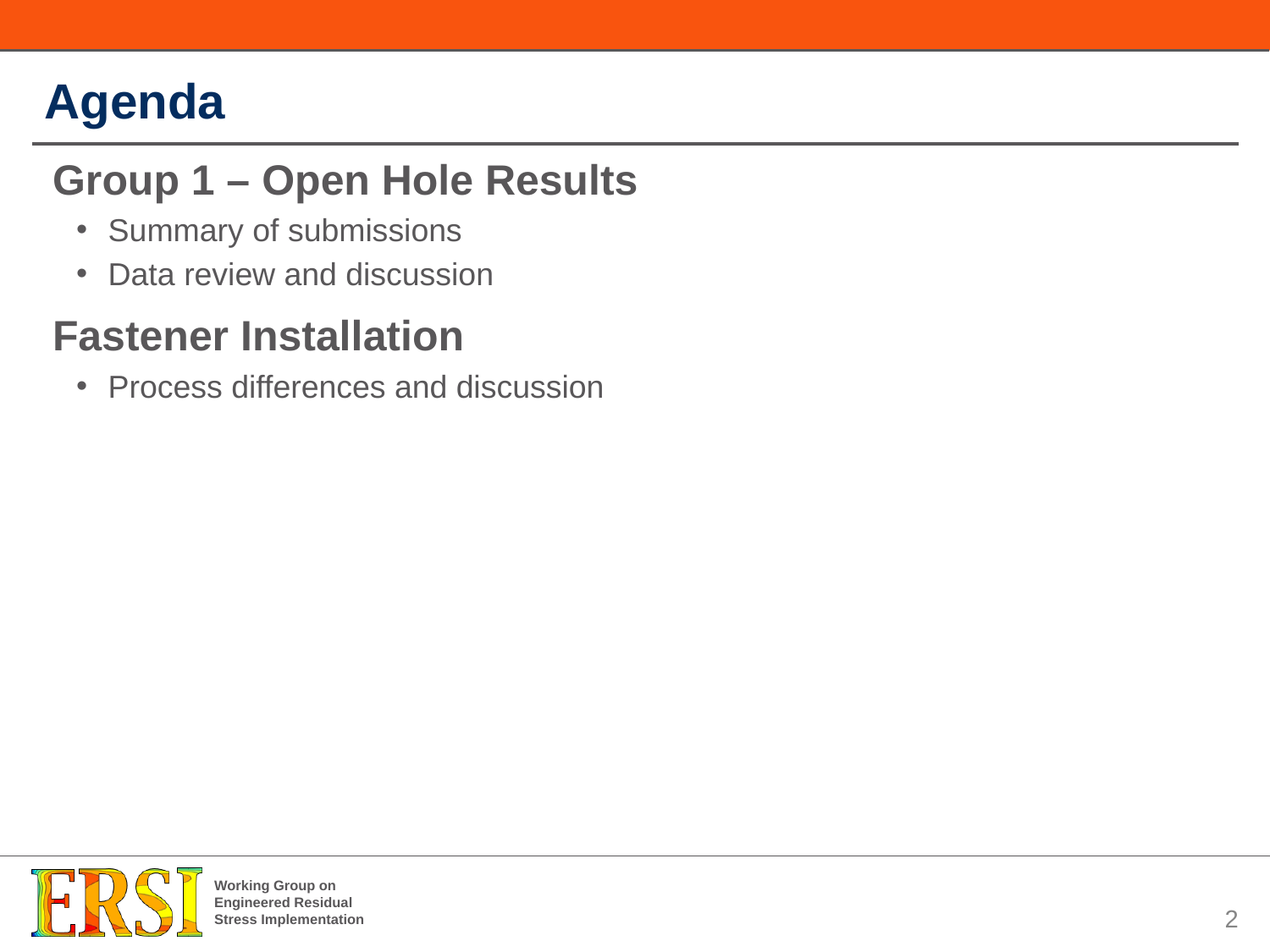

# Agenda
Group 1 – Open Hole Results
Summary of submissions
Data review and discussion
Fastener Installation
Process differences and discussion